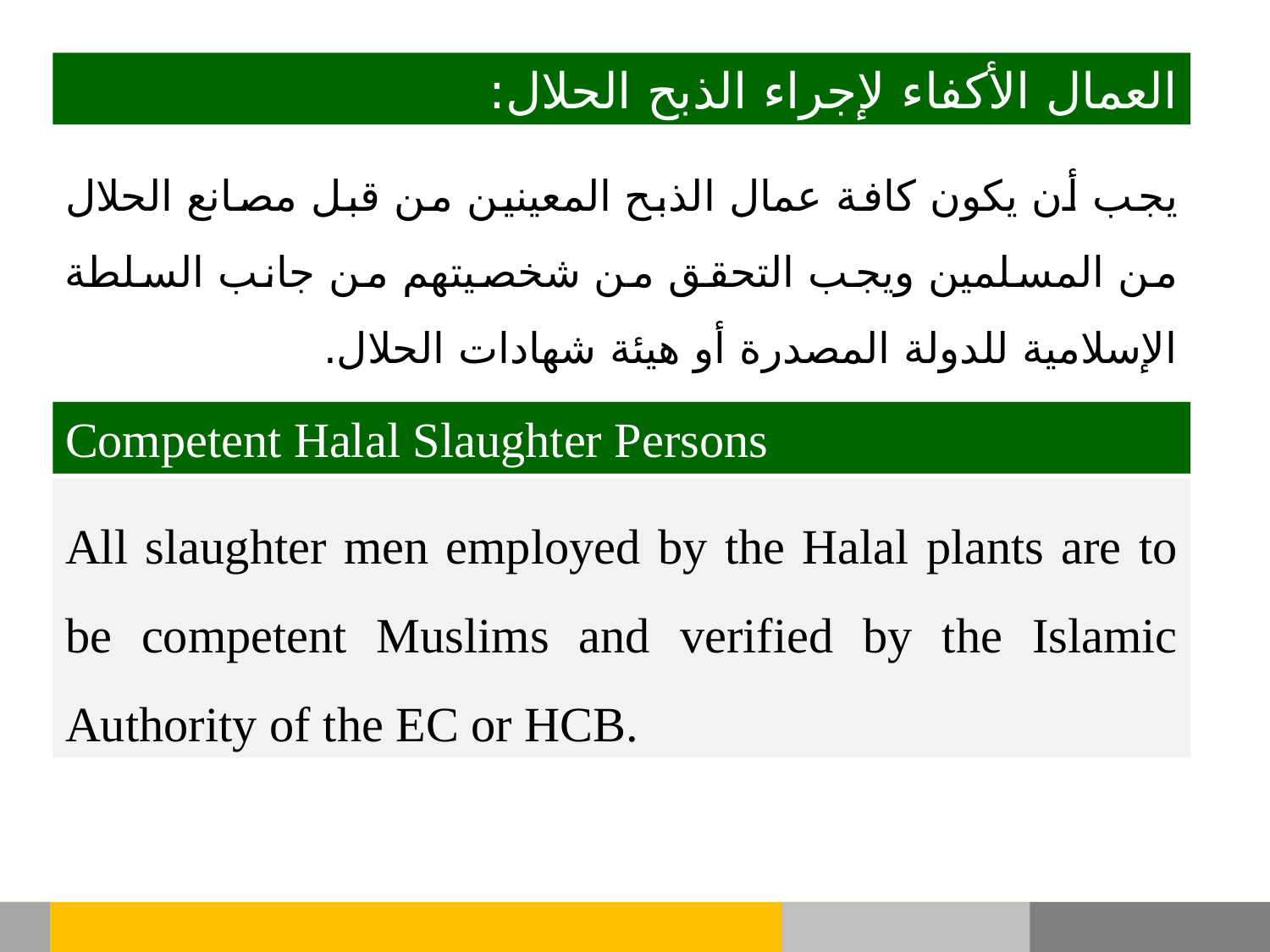

العمال الأكفاء لإجراء الذبح الحلال:
يجب أن يكون كافة عمال الذبح المعينين من قبل مصانع الحلال من المسلمين ويجب التحقق من شخصيتهم من جانب السلطة الإسلامية للدولة المصدرة أو هيئة شهادات الحلال.
Competent Halal Slaughter Persons
All slaughter men employed by the Halal plants are to be competent Muslims and verified by the Islamic Authority of the EC or HCB.